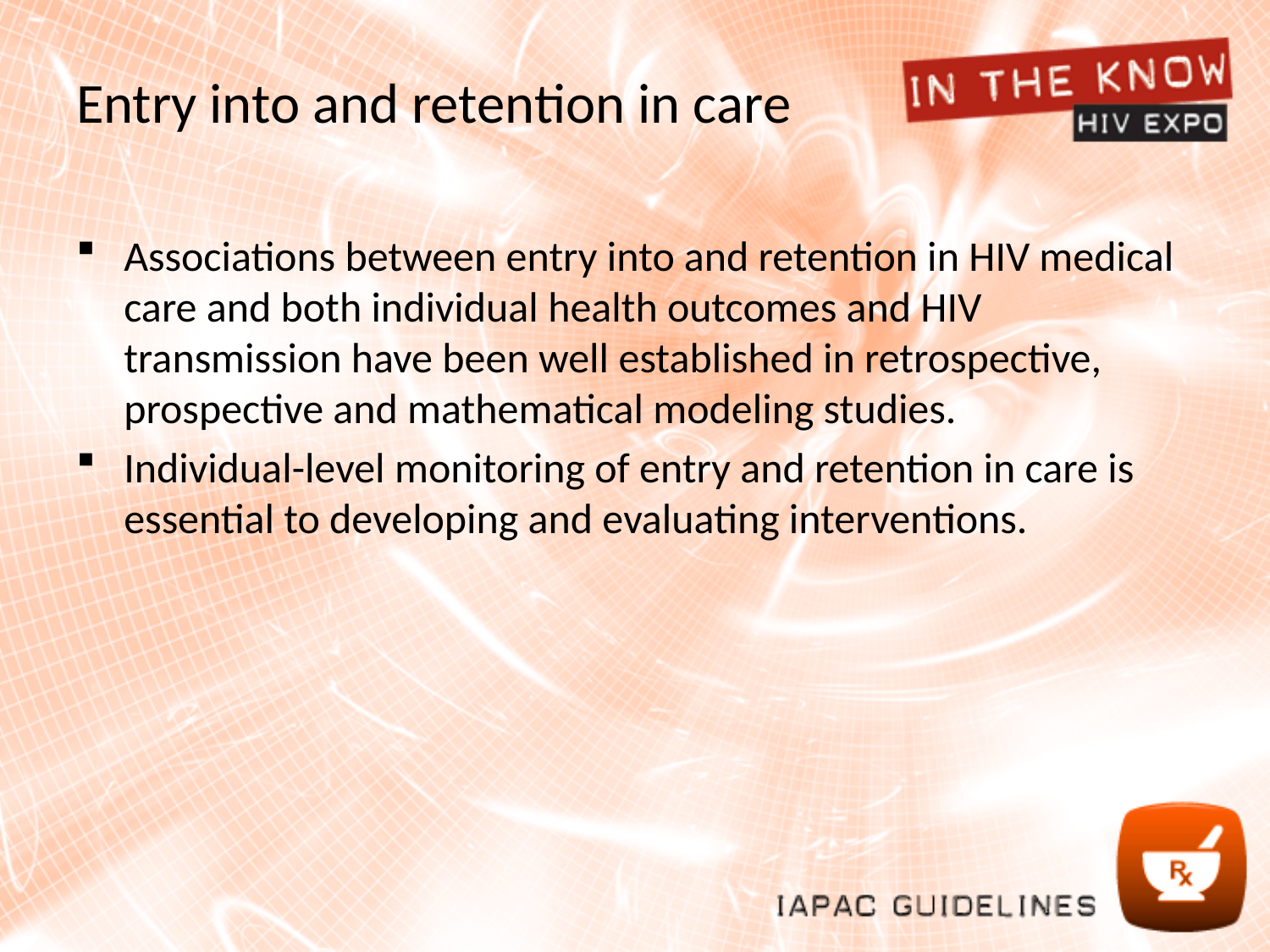

# Entry into and retention in care
Associations between entry into and retention in HIV medical care and both individual health outcomes and HIV transmission have been well established in retrospective, prospective and mathematical modeling studies.
Individual-level monitoring of entry and retention in care is essential to developing and evaluating interventions.